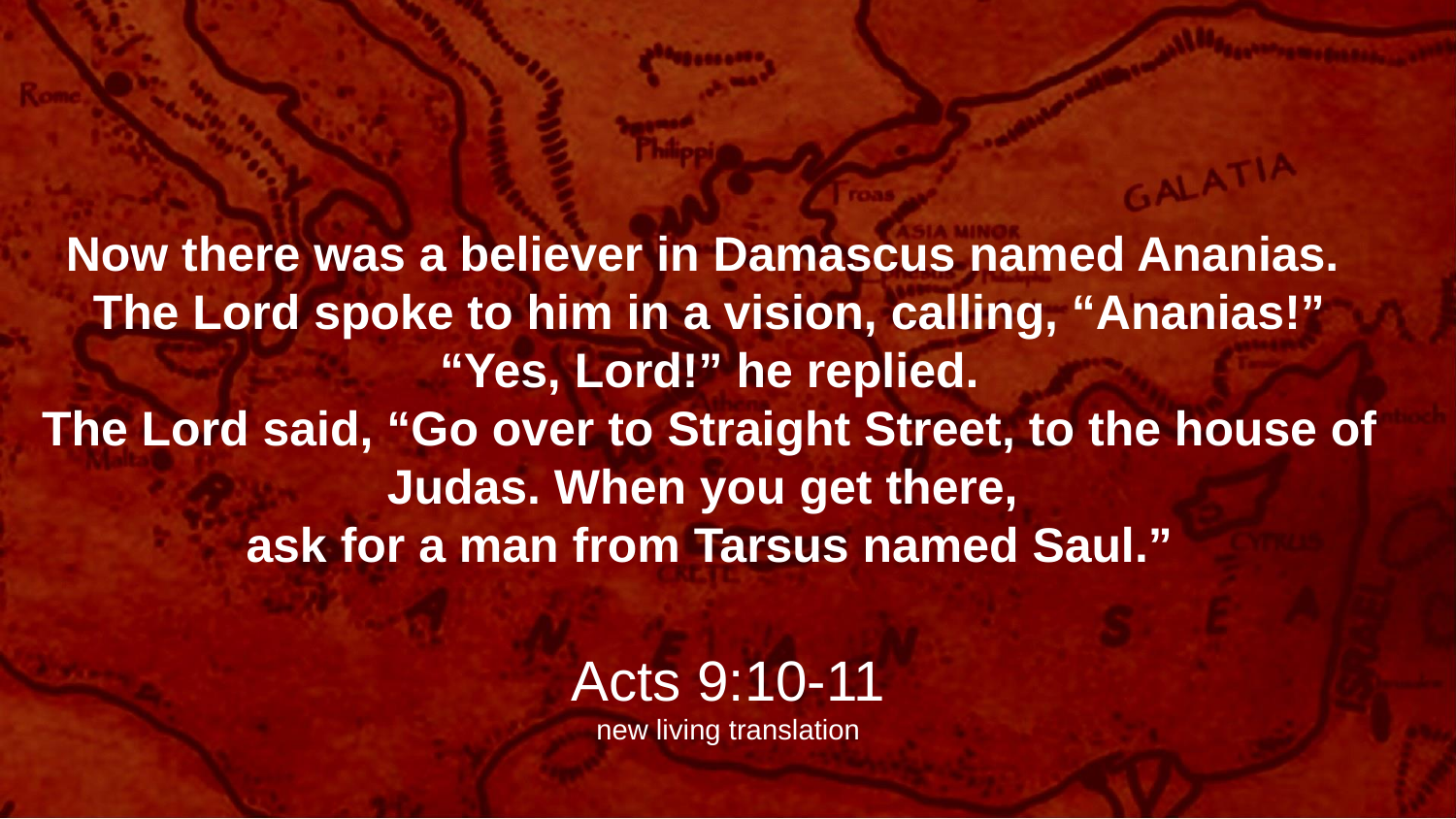

Now there was a believer in Damascus named Ananias.
The Lord spoke to him in a vision, calling, “Ananias!”
“Yes, Lord!” he replied.
The Lord said, “Go over to Straight Street, to the house of Judas. When you get there,
ask for a man from Tarsus named Saul.”
Acts 9:10-11
new living translation